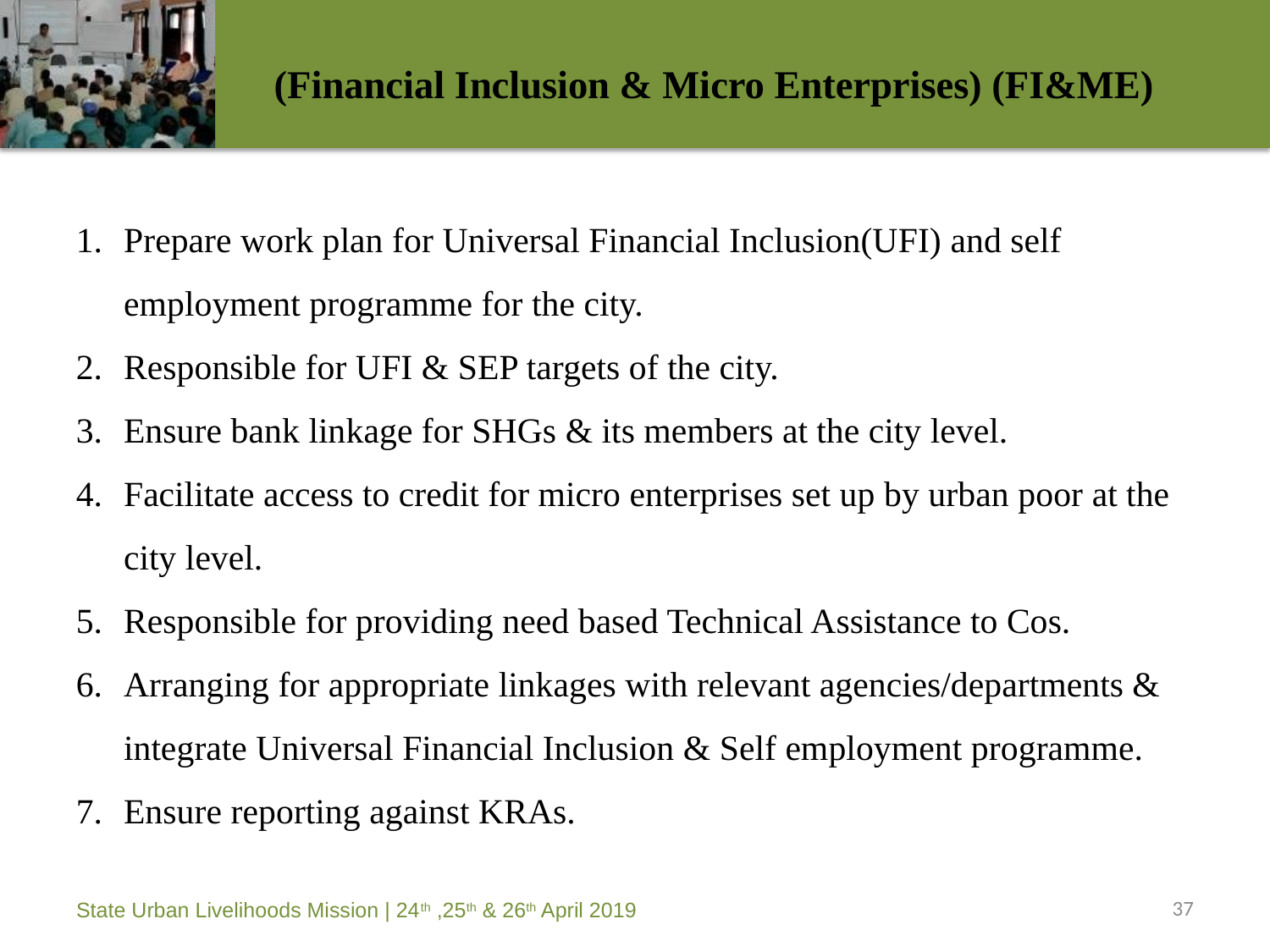

# (Financial Inclusion & Micro Enterprises) (FI&ME)
Prepare work plan for Universal Financial Inclusion(UFI) and self employment programme for the city.
Responsible for UFI & SEP targets of the city.
Ensure bank linkage for SHGs & its members at the city level.
Facilitate access to credit for micro enterprises set up by urban poor at the city level.
Responsible for providing need based Technical Assistance to Cos.
Arranging for appropriate linkages with relevant agencies/departments & integrate Universal Financial Inclusion & Self employment programme.
Ensure reporting against KRAs.
37
State Urban Livelihoods Mission | 24th ,25th & 26th April 2019